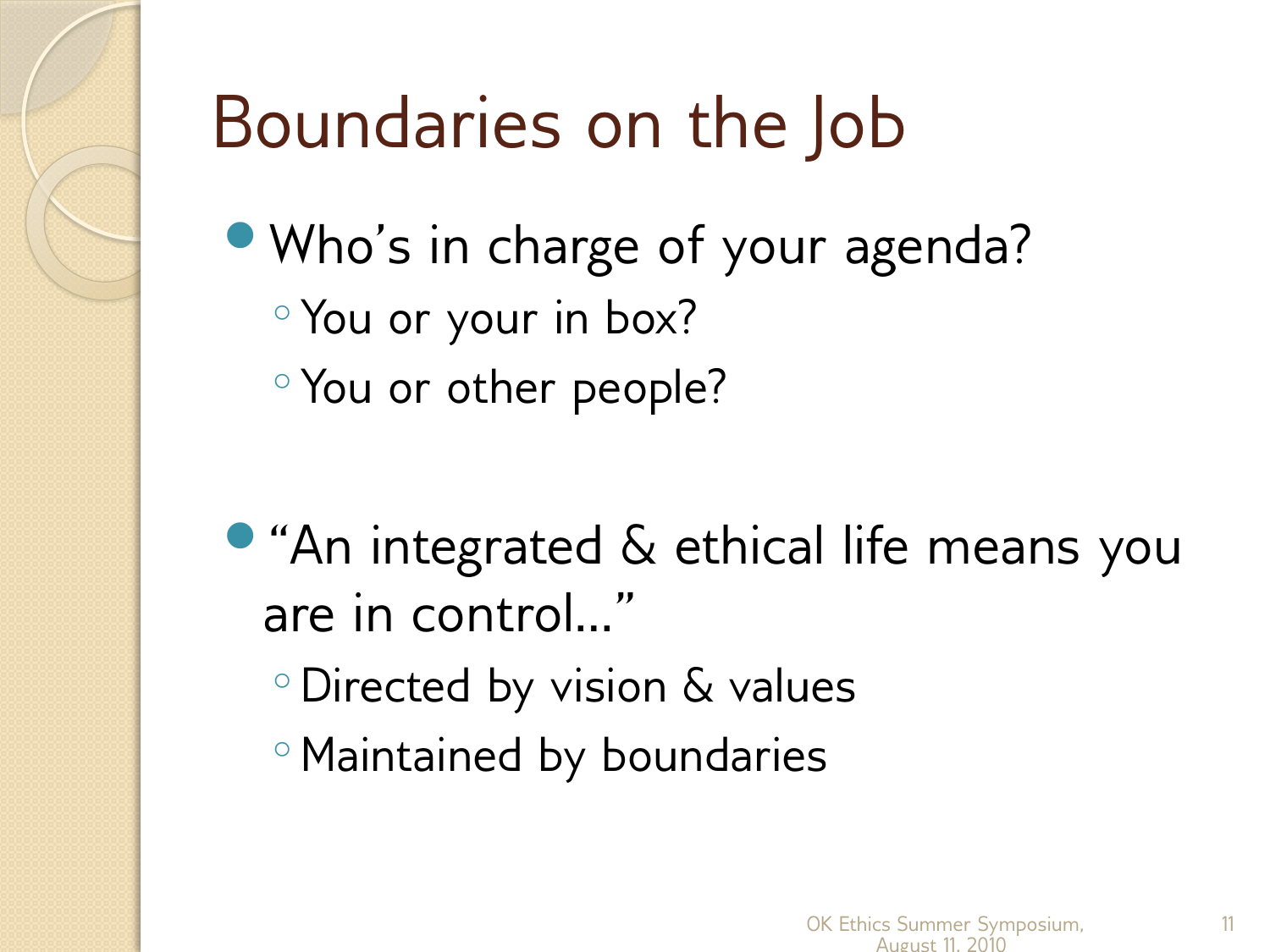

# Boundaries on the Job
Who’s in charge of your agenda?
You or your in box?
You or other people?

“An integrated & ethical life means you are in control…”
Directed by vision & values
Maintained by boundaries

OK Ethics Summer Symposium,                          August 11, 2010
11